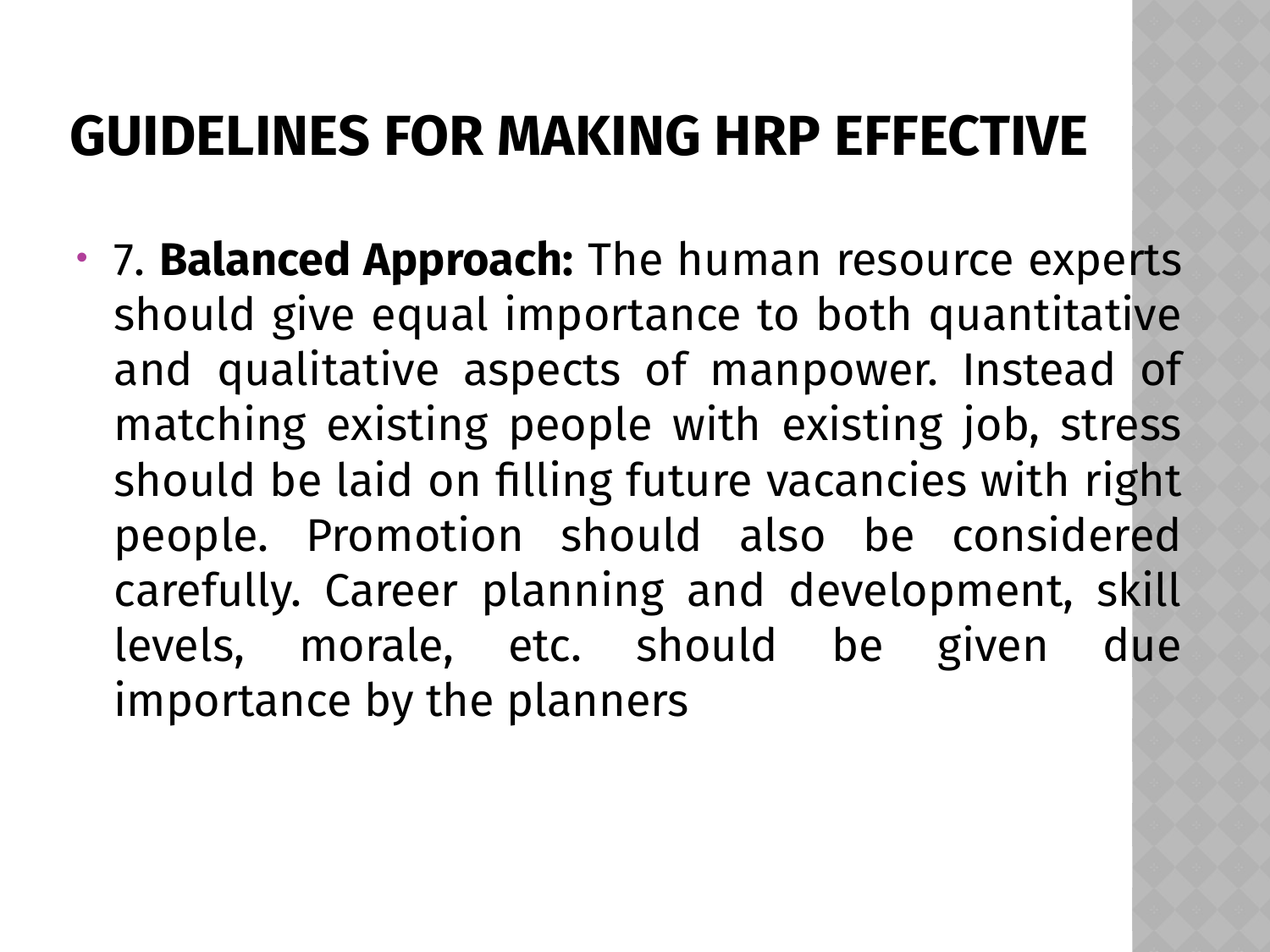

# GUIDELINES FOR MAKING HRP EFFECTIVE
7. Balanced Approach: The human resource experts should give equal importance to both quantitative and qualitative aspects of manpower. Instead of matching existing people with existing job, stress should be laid on filling future vacancies with right people. Promotion should also be considered carefully. Career planning and development, skill levels, morale, etc. should be given due importance by the planners